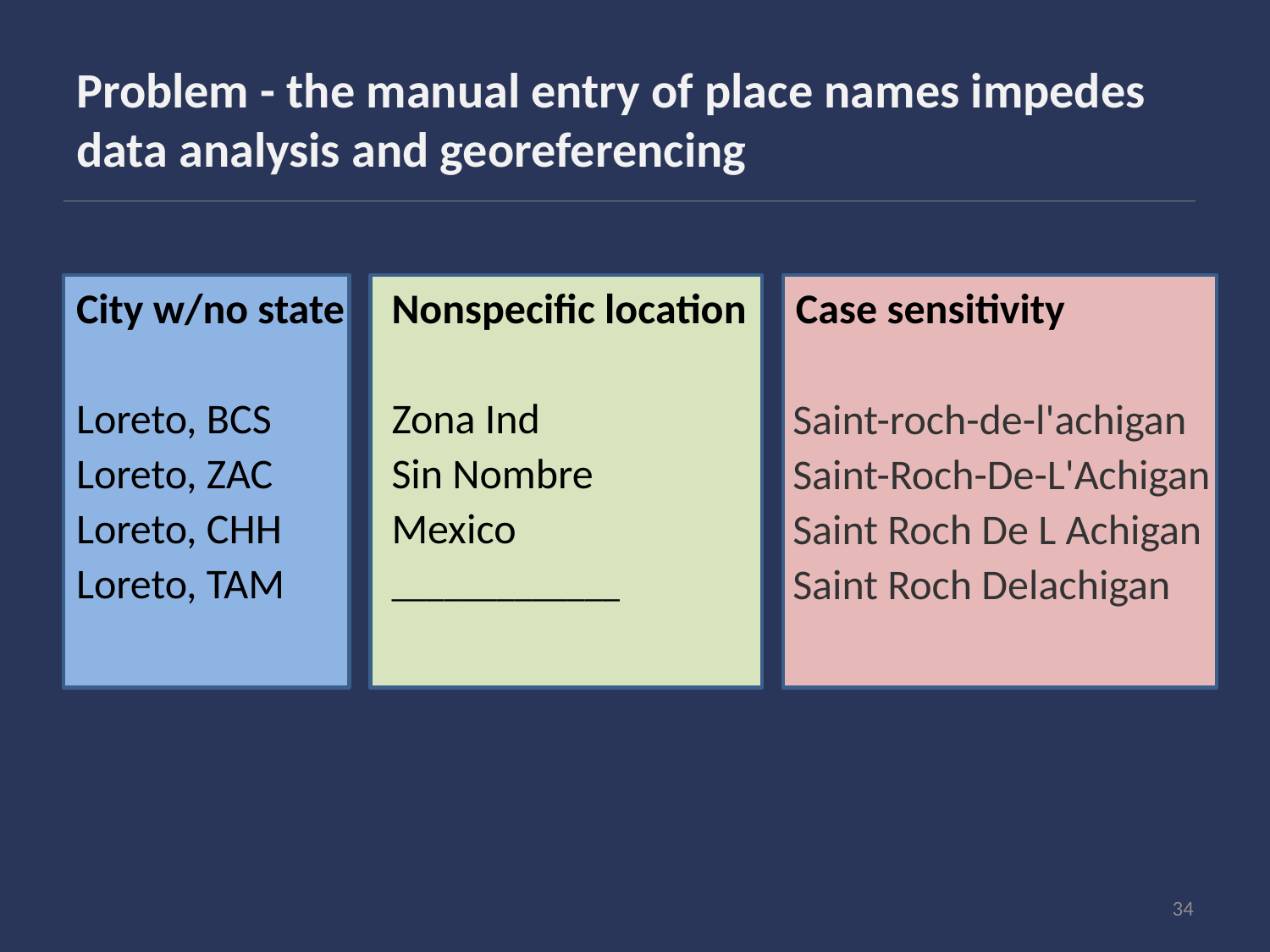

# Problem - the manual entry of place names impedes  data analysis and georeferencing

| City w/no state | Nonspecific location | Case sensitivity |
| --- | --- | --- |
|  |  |  |
| Loreto, BCS | Zona Ind | Saint-roch-de-l'achigan |
| Loreto, ZAC | Sin Nombre | Saint-Roch-De-L'Achigan |
| Loreto, CHH | Mexico | Saint Roch De L Achigan |
| Loreto, TAM | \_\_\_\_\_\_\_\_\_\_\_\_\_ | Saint Roch Delachigan |
34